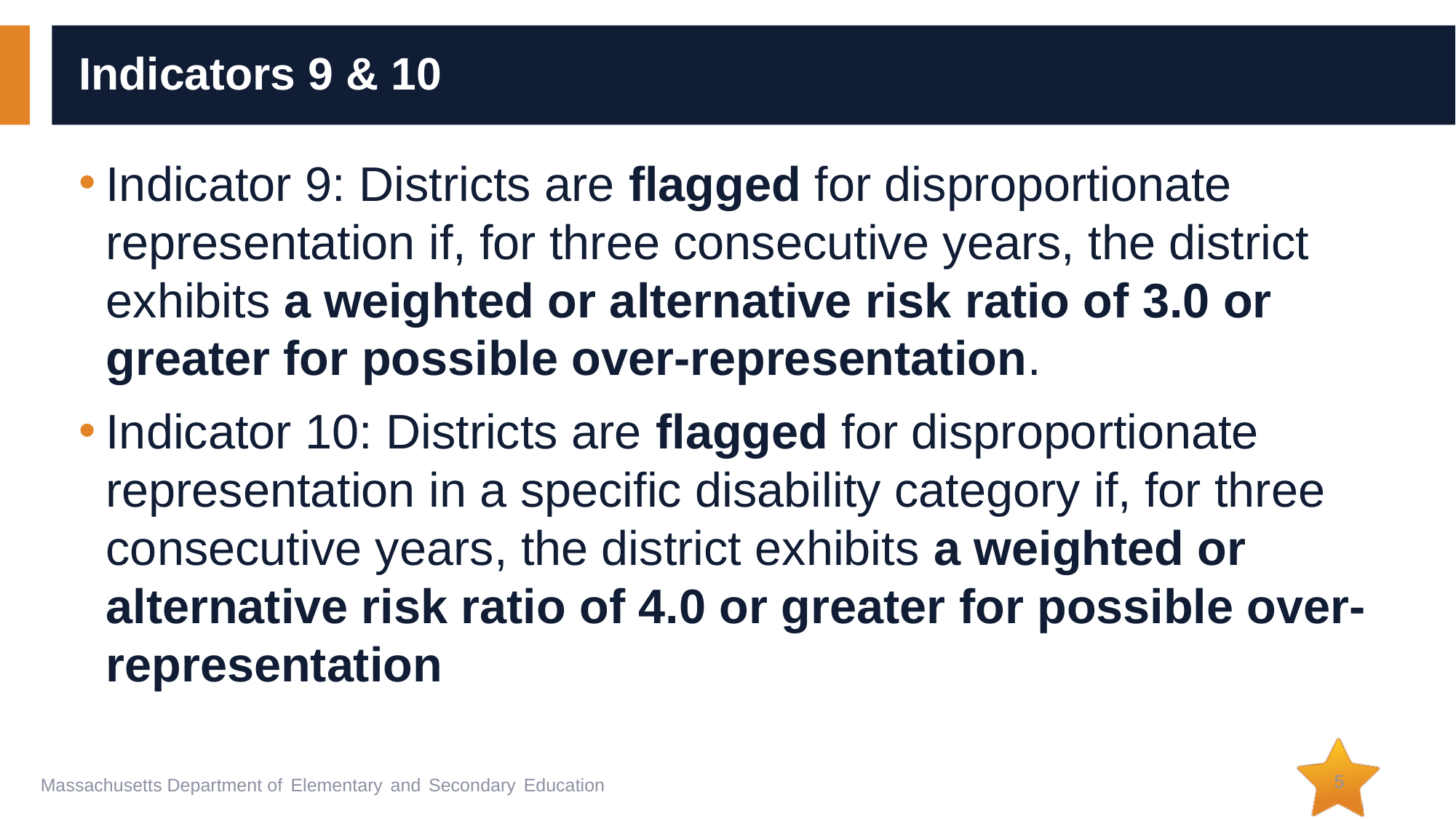

# Indicators 9 & 10
Indicator 9: Districts are flagged for disproportionate representation if, for three consecutive years, the district exhibits a weighted or alternative risk ratio of 3.0 or greater for possible over-representation.
Indicator 10: Districts are flagged for disproportionate representation in a specific disability category if, for three consecutive years, the district exhibits a weighted or alternative risk ratio of 4.0 or greater for possible over-representation
5